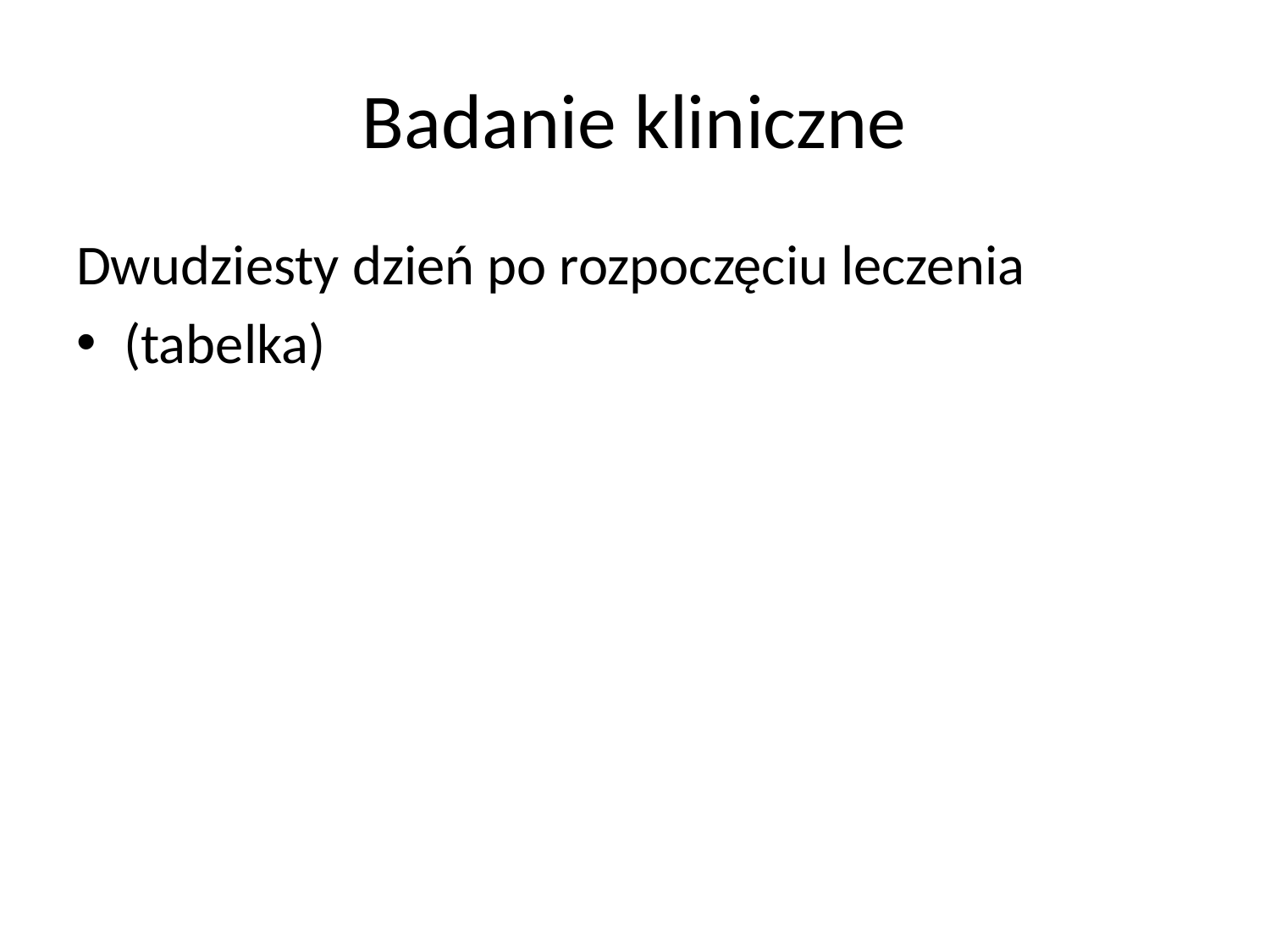

# Badanie kliniczne
Dwudziesty dzień po rozpoczęciu leczenia
(tabelka)